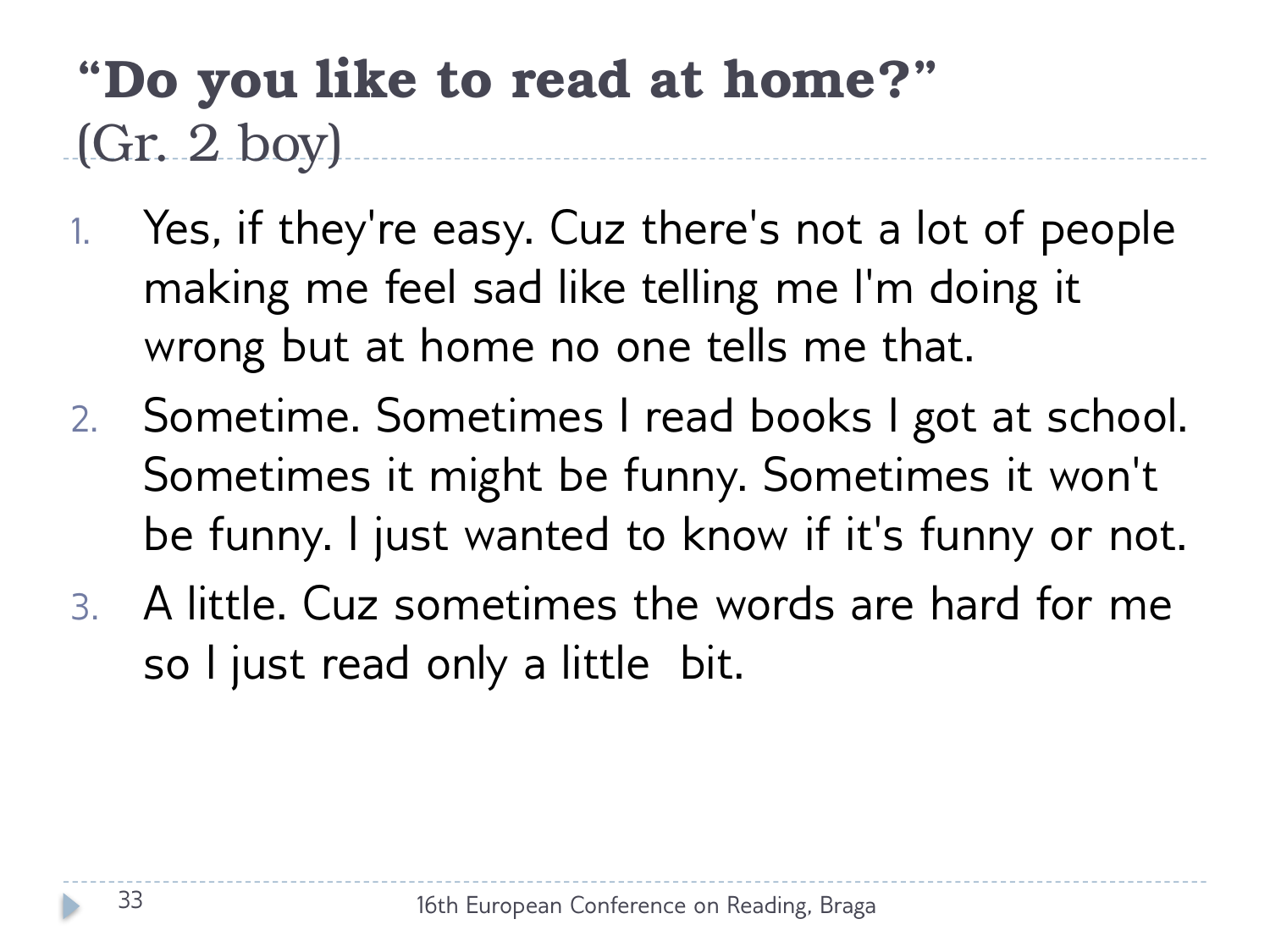

# “Do you like to read at home?” (Gr. 2 boy)
Yes, if they're easy. Cuz there's not a lot of people making me feel sad like telling me I'm doing it wrong but at home no one tells me that.
Sometime. Sometimes I read books I got at school. Sometimes it might be funny. Sometimes it won't be funny. I just wanted to know if it's funny or not.
A little. Cuz sometimes the words are hard for me so I just read only a little  bit.
33
16th European Conference on Reading, Braga